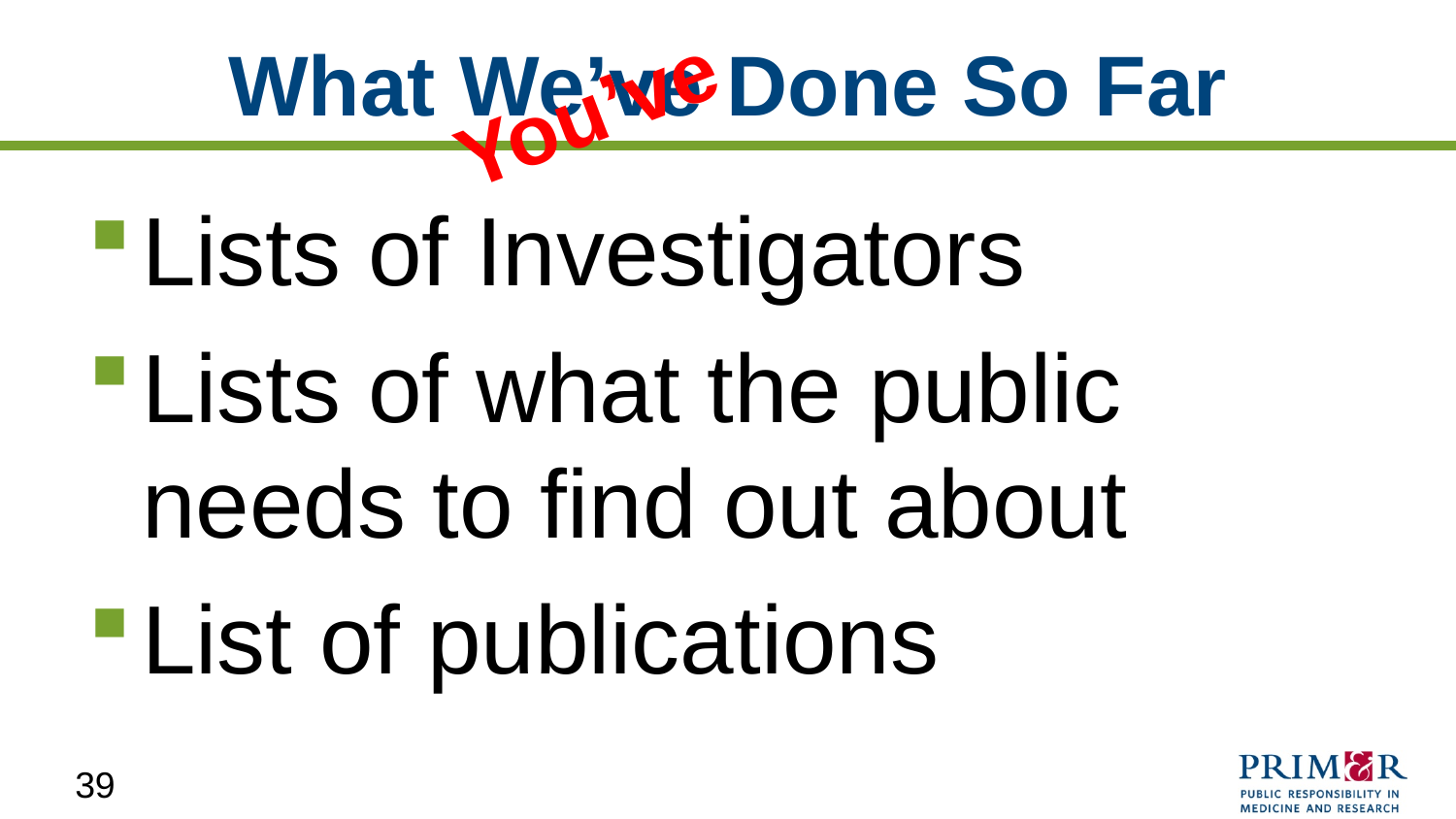

# What We’ve Done So Far
You’ve
Lists of Investigators
Lists of what the public needs to find out about
List of publications